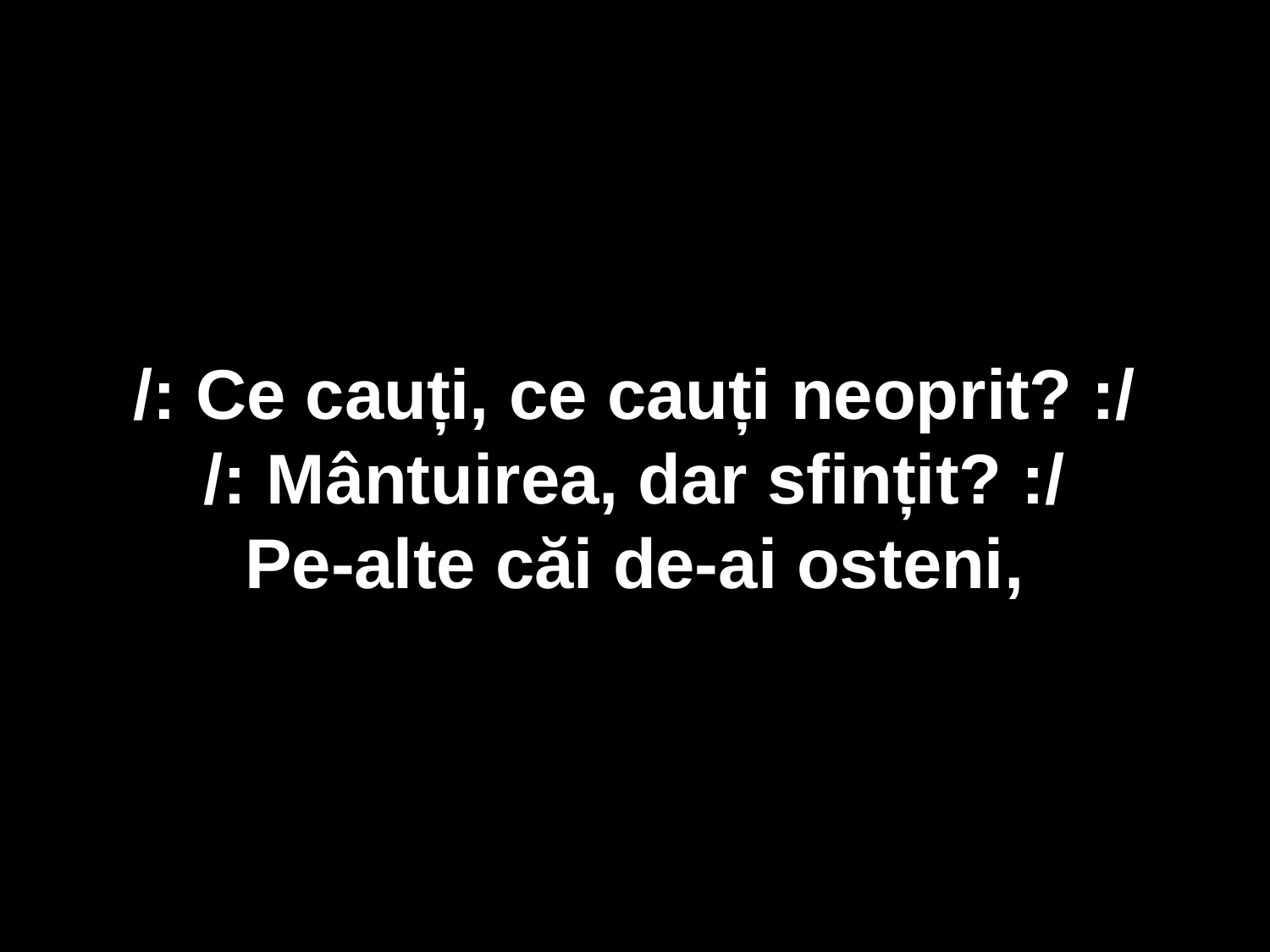

/: Ce cauți, ce cauți neoprit? :/
/: Mântuirea, dar sfințit? :/
Pe-alte căi de-ai osteni,